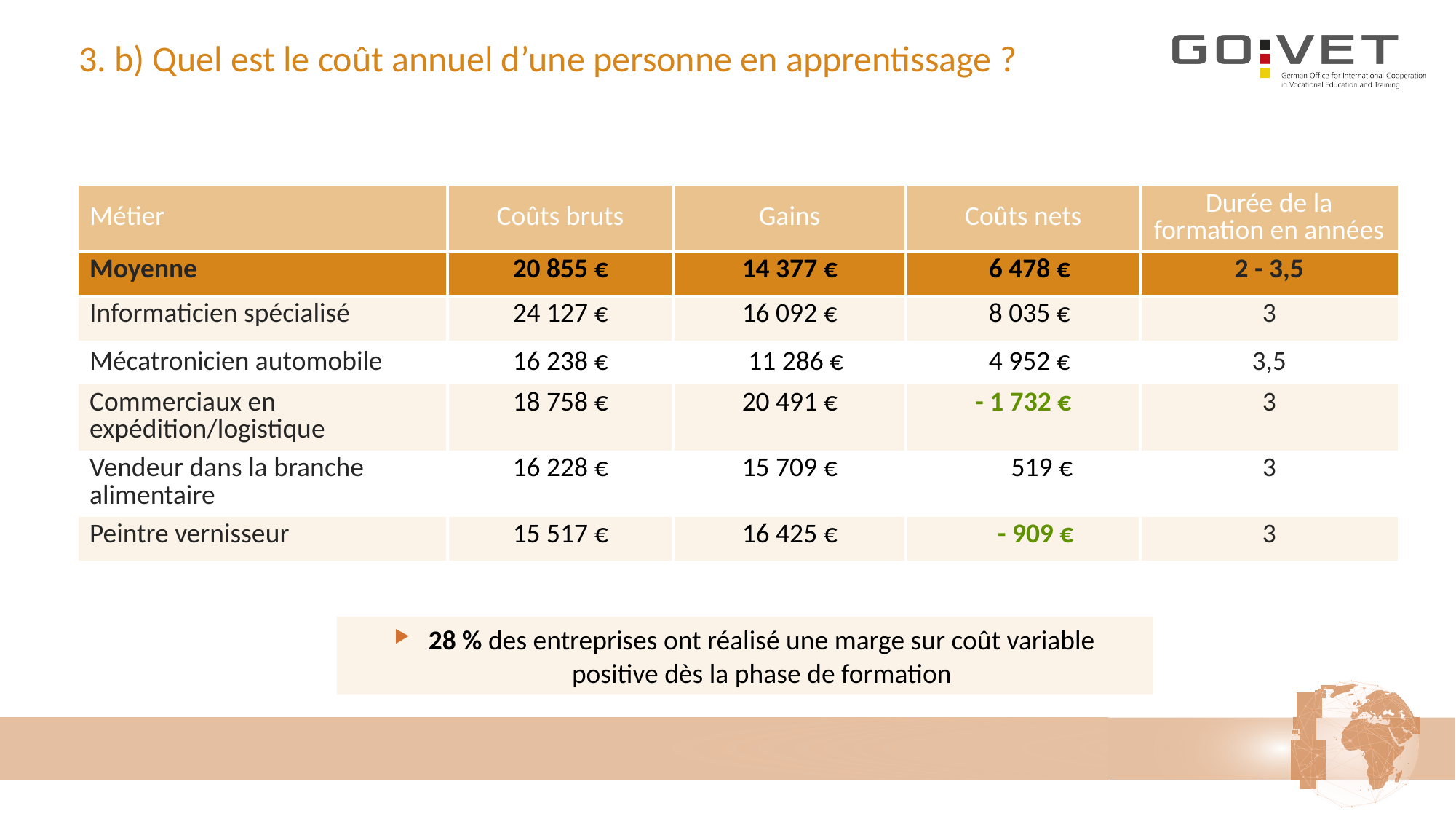

# 3. b) Quel est le coût annuel d’une personne en apprentissage ?
| Métier | Coûts bruts | Gains | Coûts nets | Durée de la formation en années |
| --- | --- | --- | --- | --- |
| Moyenne | 20 855 € | 14 377 € | 6 478 € | 2 - 3,5 |
| Informaticien spécialisé | 24 127 € | 16 092 € | 8 035 € | 3 |
| Mécatronicien automobile | 16 238 € | 11 286 € | 4 952 € | 3,5 |
| Commerciaux en expédition/logistique | 18 758 € | 20 491 € | - 1 732 € | 3 |
| Vendeur dans la branche alimentaire | 16 228 € | 15 709 € | 519 € | 3 |
| Peintre vernisseur | 15 517 € | 16 425 € | - 909 € | 3 |
28 % des entreprises ont réalisé une marge sur coût variable
positive dès la phase de formation